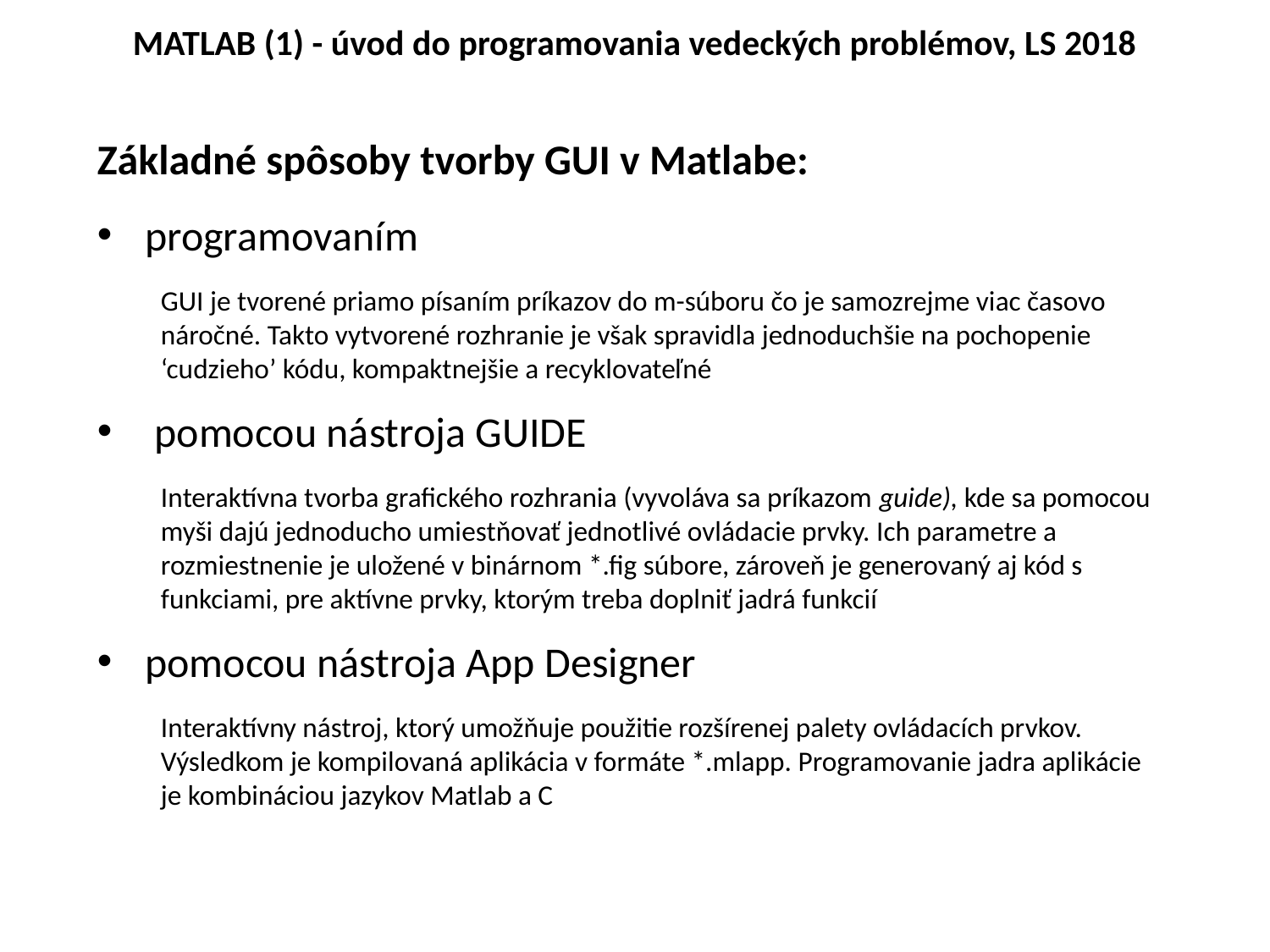

# MATLAB (1) - úvod do programovania vedeckých problémov, LS 2018
Základné spôsoby tvorby GUI v Matlabe:

programovaním

GUI je tvorené priamo písaním príkazov do m-súboru čo je samozrejme viac časovo náročné. Takto vytvorené rozhranie je však spravidla jednoduchšie na pochopenie ‘cudzieho’ kódu, kompaktnejšie a recyklovateľné

 pomocou nástroja GUIDE

Interaktívna tvorba grafického rozhrania (vyvoláva sa príkazom guide), kde sa pomocou myši dajú jednoducho umiestňovať jednotlivé ovládacie prvky. Ich parametre a rozmiestnenie je uložené v binárnom *.fig súbore, zároveň je generovaný aj kód s funkciami, pre aktívne prvky, ktorým treba doplniť jadrá funkcií

pomocou nástroja App Designer

Interaktívny nástroj, ktorý umožňuje použitie rozšírenej palety ovládacích prvkov. Výsledkom je kompilovaná aplikácia v formáte *.mlapp. Programovanie jadra aplikácie je kombináciou jazykov Matlab a C